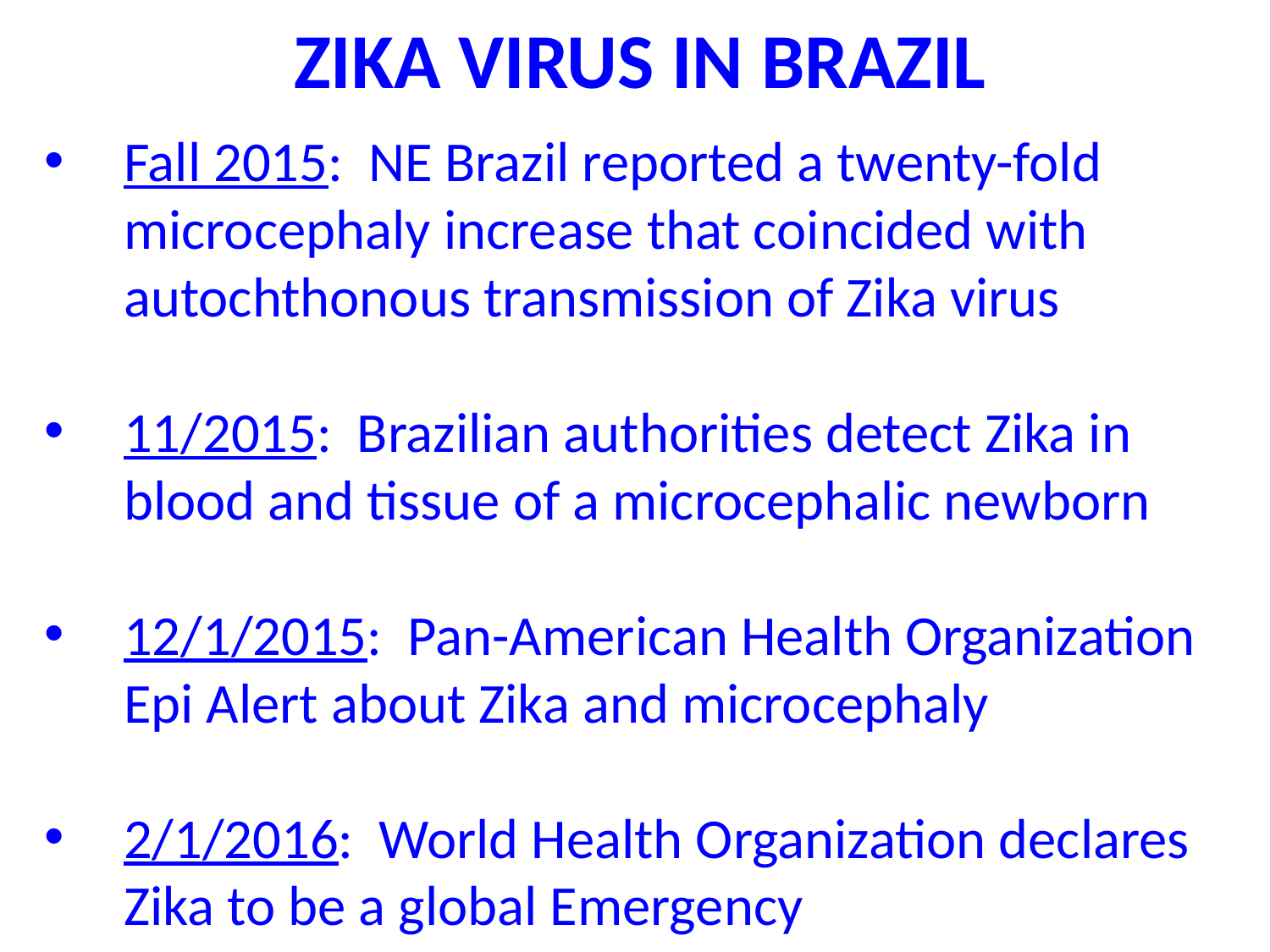

ZIKA VIRUS IN BRAZIL
Fall 2015:  NE Brazil reported a twenty-fold microcephaly increase that coincided with autochthonous transmission of Zika virus

11/2015:  Brazilian authorities detect Zika in blood and tissue of a microcephalic newborn

12/1/2015:  Pan-American Health Organization Epi Alert about Zika and microcephaly

2/1/2016:  World Health Organization declares Zika to be a global Emergency